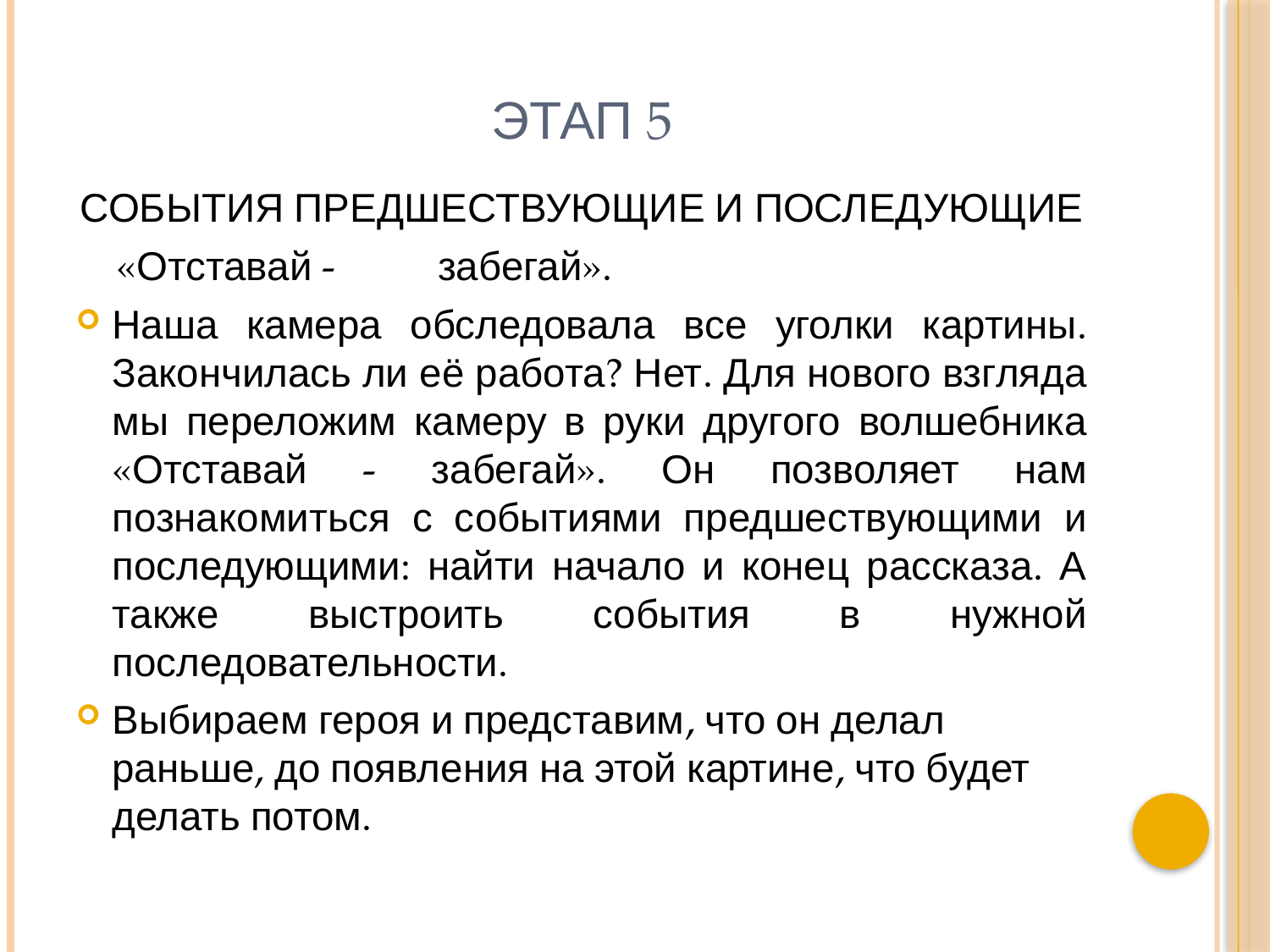

# Этап 5
СОБЫТИЯ ПРЕДШЕСТВУЮЩИЕ И ПОСЛЕДУЮЩИЕ
    «Отставай -	забегай».
Наша камера обследовала все уголки картины. Закончилась ли её работа? Нет. Для нового взгляда мы переложим камеру в руки другого волшебника «Отставай - забегай». Он позволяет нам познакомиться с событиями предшествующими и последующими: найти начало и конец рассказа. А также выстроить события в нужной последовательности.
Выбираем героя и представим, что он делал раньше, до появления на этой картине, что будет делать потом.